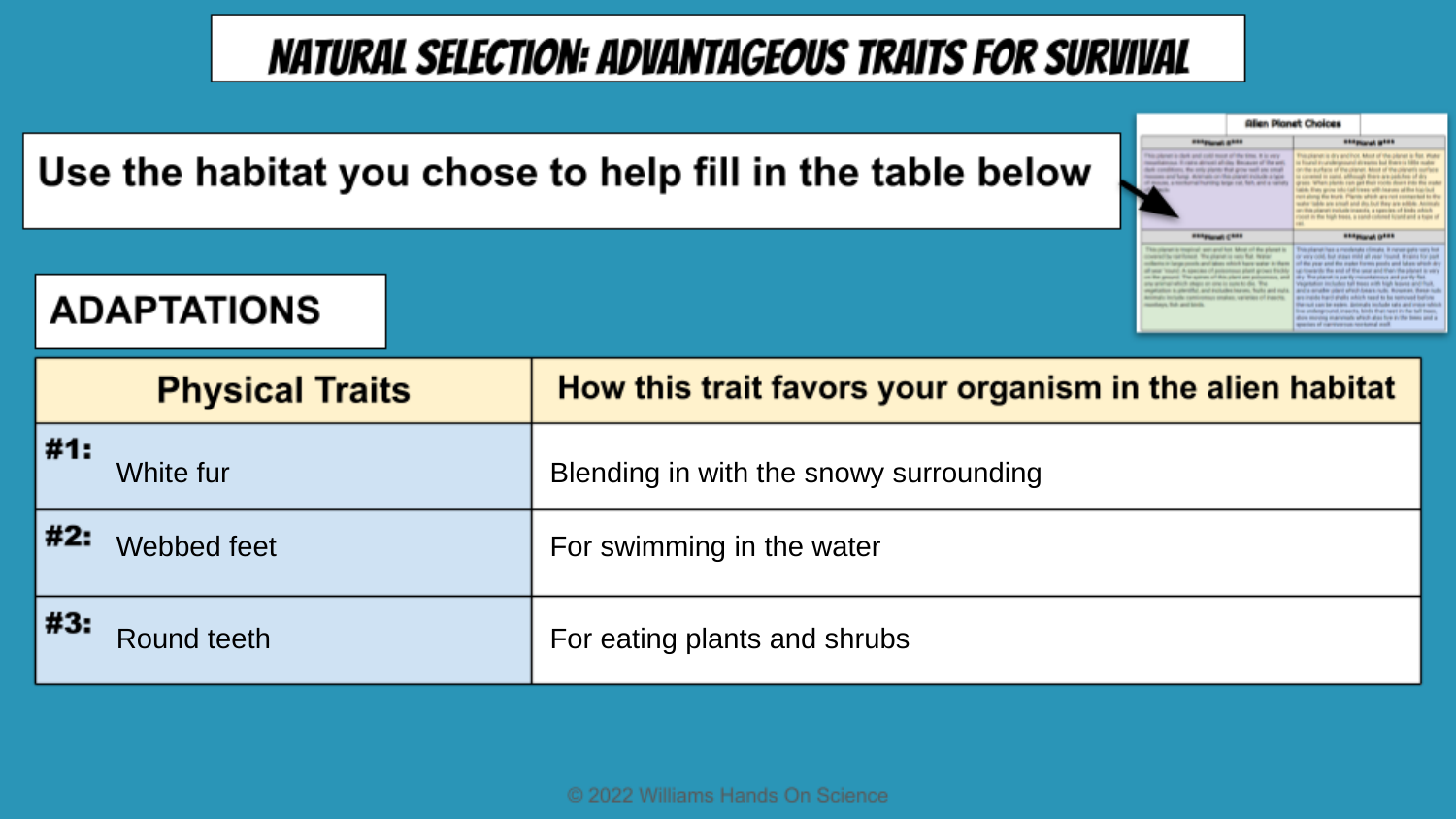

White fur
Blending in with the snowy surrounding
Webbed feet
For swimming in the water
Round teeth
For eating plants and shrubs